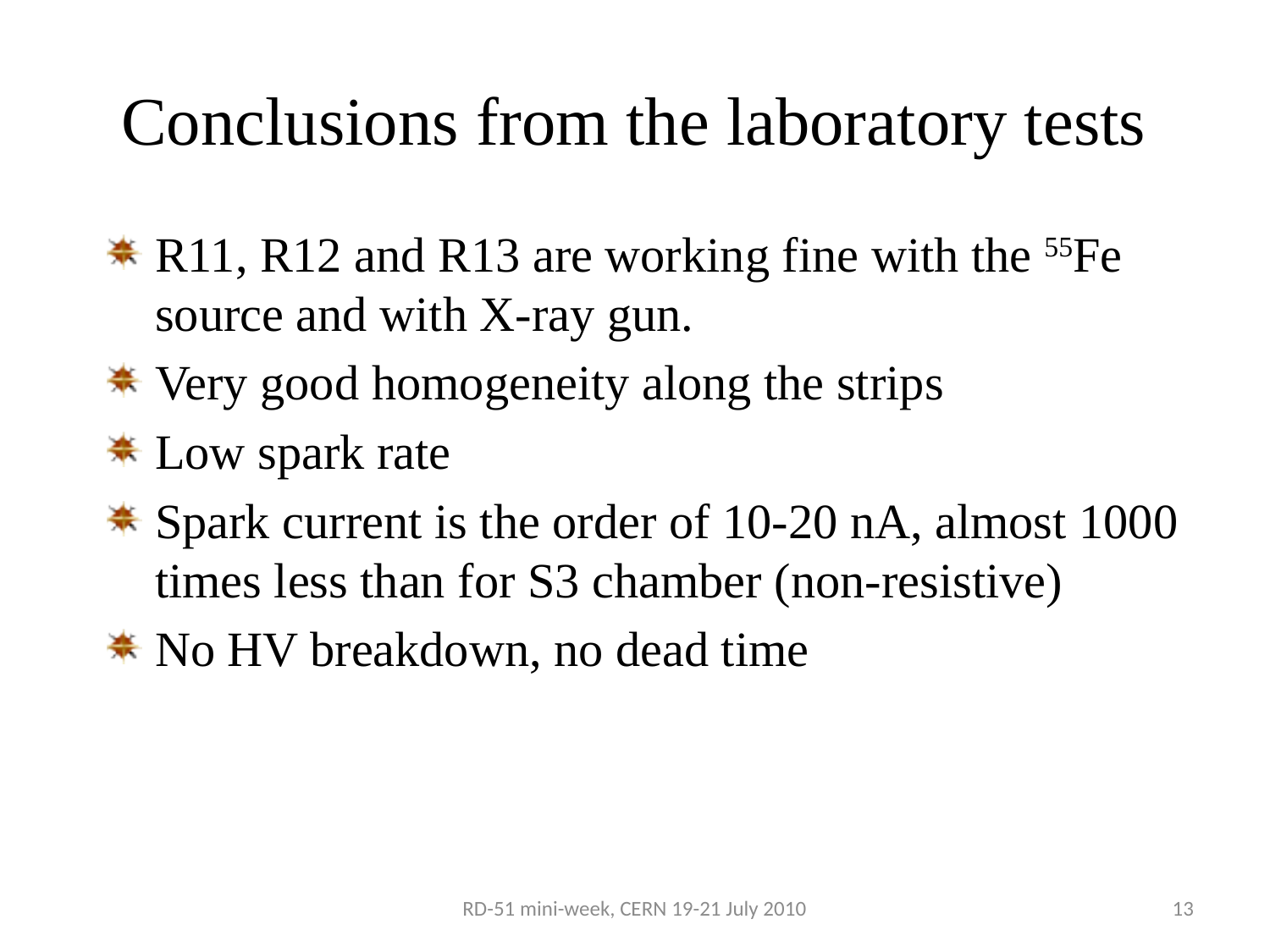

# Conclusions from the laboratory tests
R11, R12 and R13 are working fine with the 55Fe source and with X-ray gun.
Very good homogeneity along the strips
Low spark rate
Spark current is the order of 10-20 nA, almost 1000 times less than for S3 chamber (non-resistive)
No HV breakdown, no dead time
RD-51 mini-week, CERN 19-21 July 2010
13